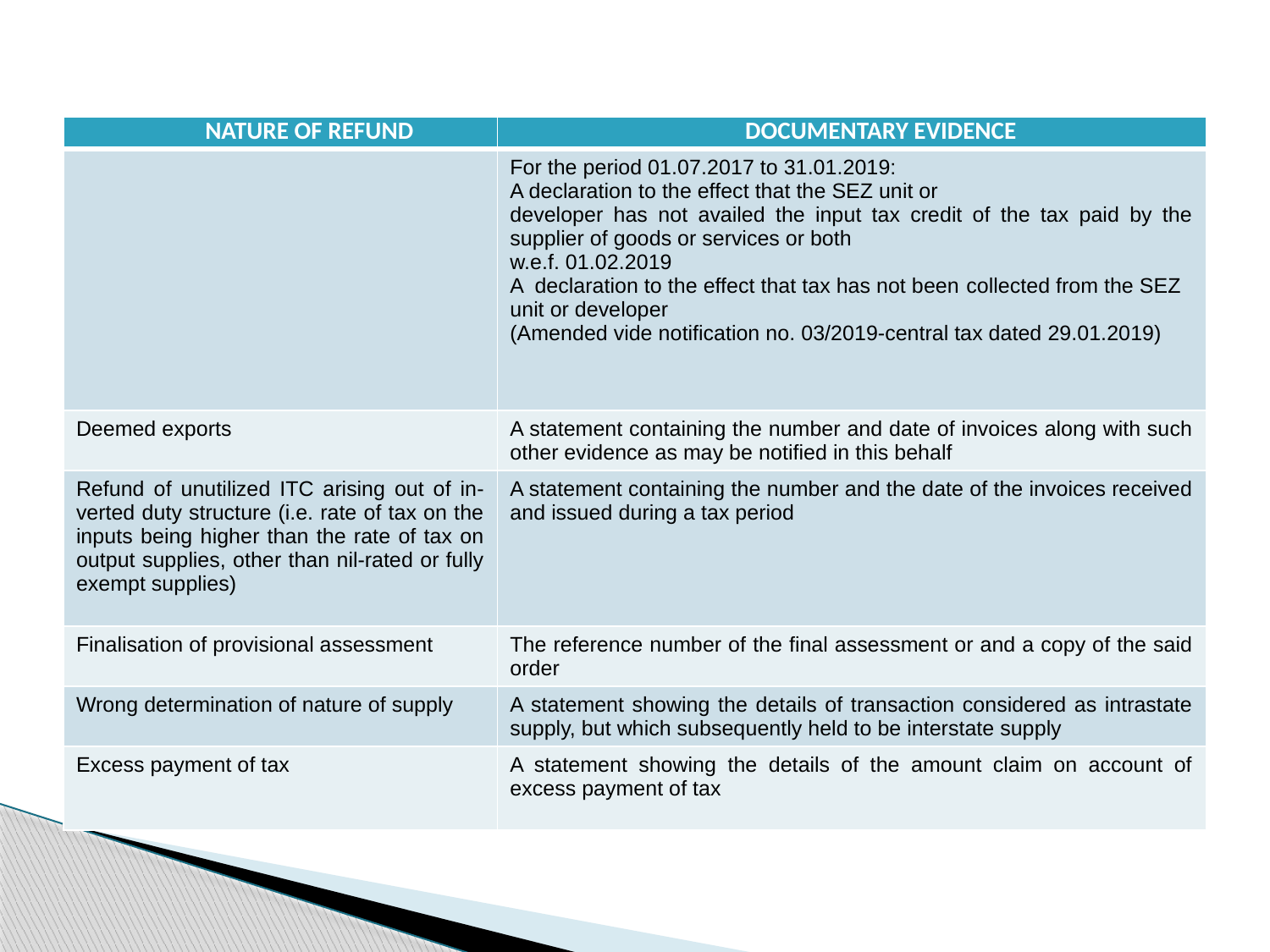

#
| NATURE OF REFUND | DOCUMENTARY EVIDENCE |
| --- | --- |
|  | For the period 01.07.2017 to 31.01.2019:  A declaration to the effect that the SEZ unit or  developer has not availed the input tax credit of the tax paid by the supplier of goods or services or both w.e.f. 01.02.2019 A declaration to the effect that tax has not been collected from the SEZ unit or developer  (Amended vide notification no. 03/2019-central tax dated 29.01.2019) |
| Deemed exports | A statement containing the number and date of invoices along with such other evidence as may be notified in this behalf |
| Refund of unutilized ITC arising out of in-verted duty structure (i.e. rate of tax on the inputs being higher than the rate of tax on output supplies, other than nil-rated or fully exempt supplies) | A statement containing the number and the date of the invoices received and issued during a tax period |
| Finalisation of provisional assessment | The reference number of the final assessment or and a copy of the said order |
| Wrong determination of nature of supply | A statement showing the details of transaction considered as intrastate supply, but which subsequently held to be interstate supply |
| Excess payment of tax | A statement showing the details of the amount claim on account of excess payment of tax |